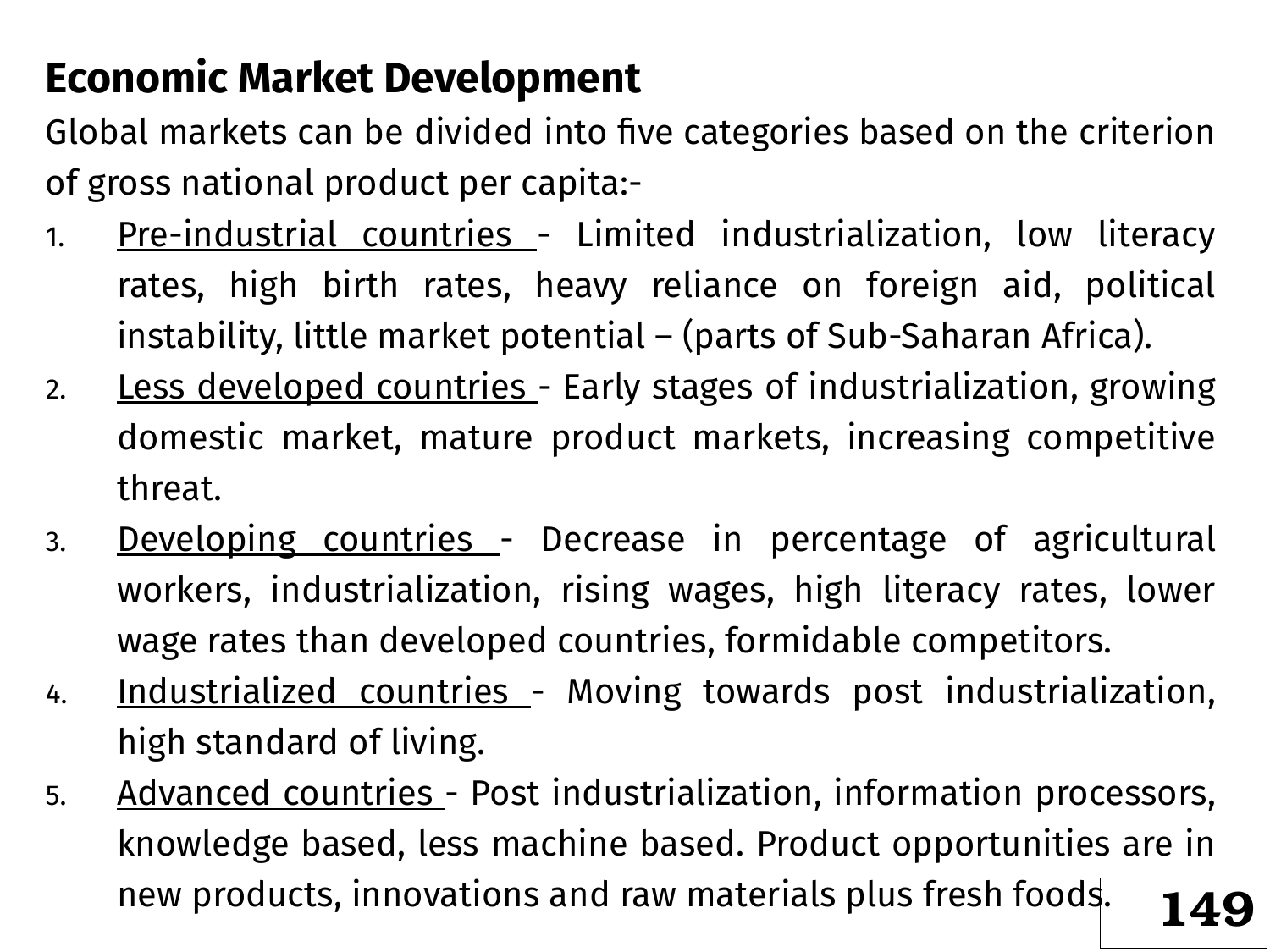

Economic Market Development
Global markets can be divided into five categories based on the criterion of gross national product per capita:-
Pre-industrial countries - Limited industrialization, low literacy rates, high birth rates, heavy reliance on foreign aid, political instability, little market potential – (parts of Sub-Saharan Africa).
Less developed countries - Early stages of industrialization, growing domestic market, mature product markets, increasing competitive threat.
Developing countries - Decrease in percentage of agricultural workers, industrialization, rising wages, high literacy rates, lower wage rates than developed countries, formidable competitors.
Industrialized countries - Moving towards post industrialization, high standard of living.
Advanced countries - Post industrialization, information processors, knowledge based, less machine based. Product opportunities are in new products, innovations and raw materials plus fresh foods.

149